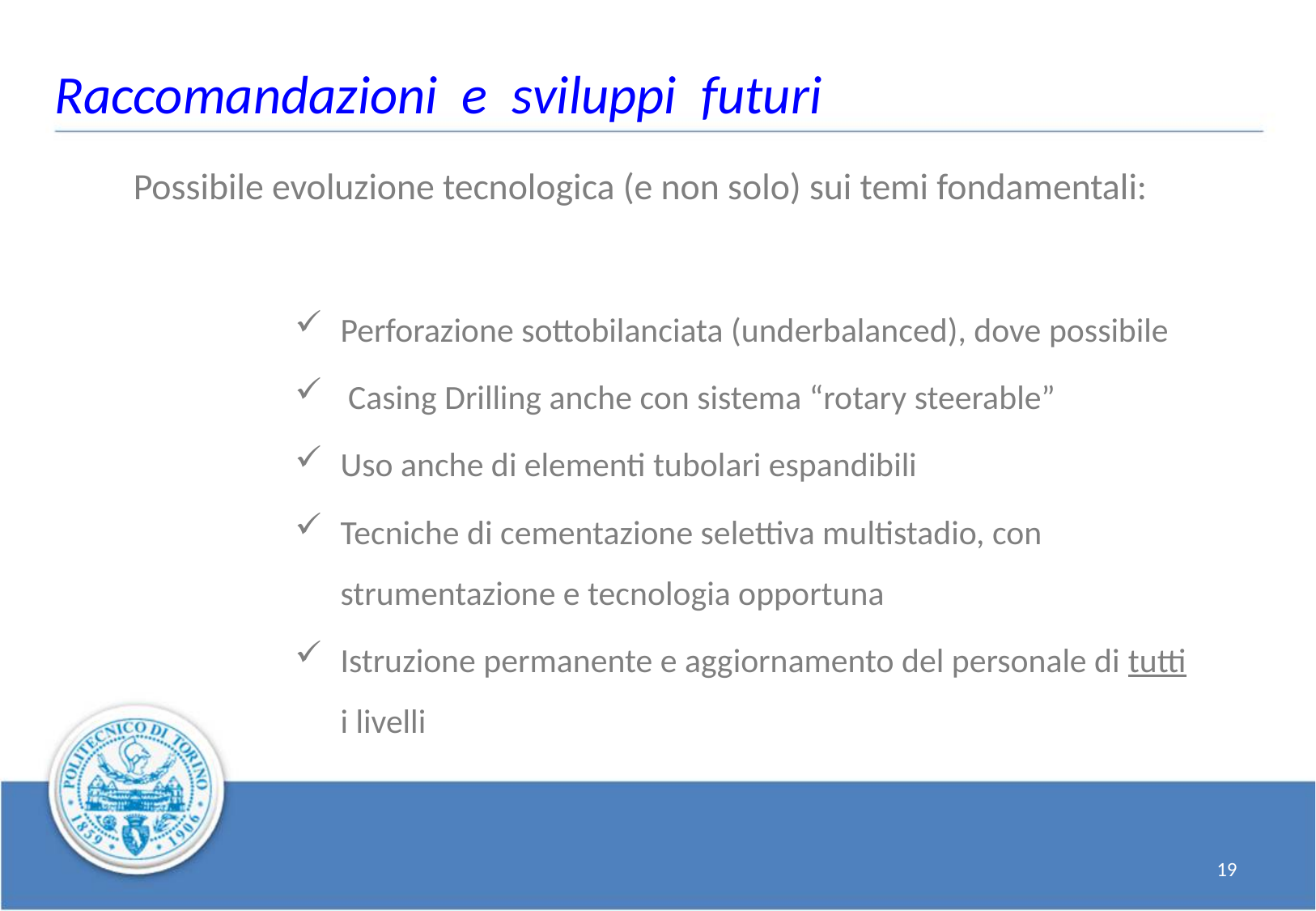

Raccomandazioni  e  sviluppi  futuri
Possibile evoluzione tecnologica (e non solo) sui temi fondamentali:

Perforazione sottobilanciata (underbalanced), dove possibile
 Casing Drilling anche con sistema “rotary steerable”
Uso anche di elementi tubolari espandibili
Tecniche di cementazione selettiva multistadio, con strumentazione e tecnologia opportuna
Istruzione permanente e aggiornamento del personale di tutti i livelli

19